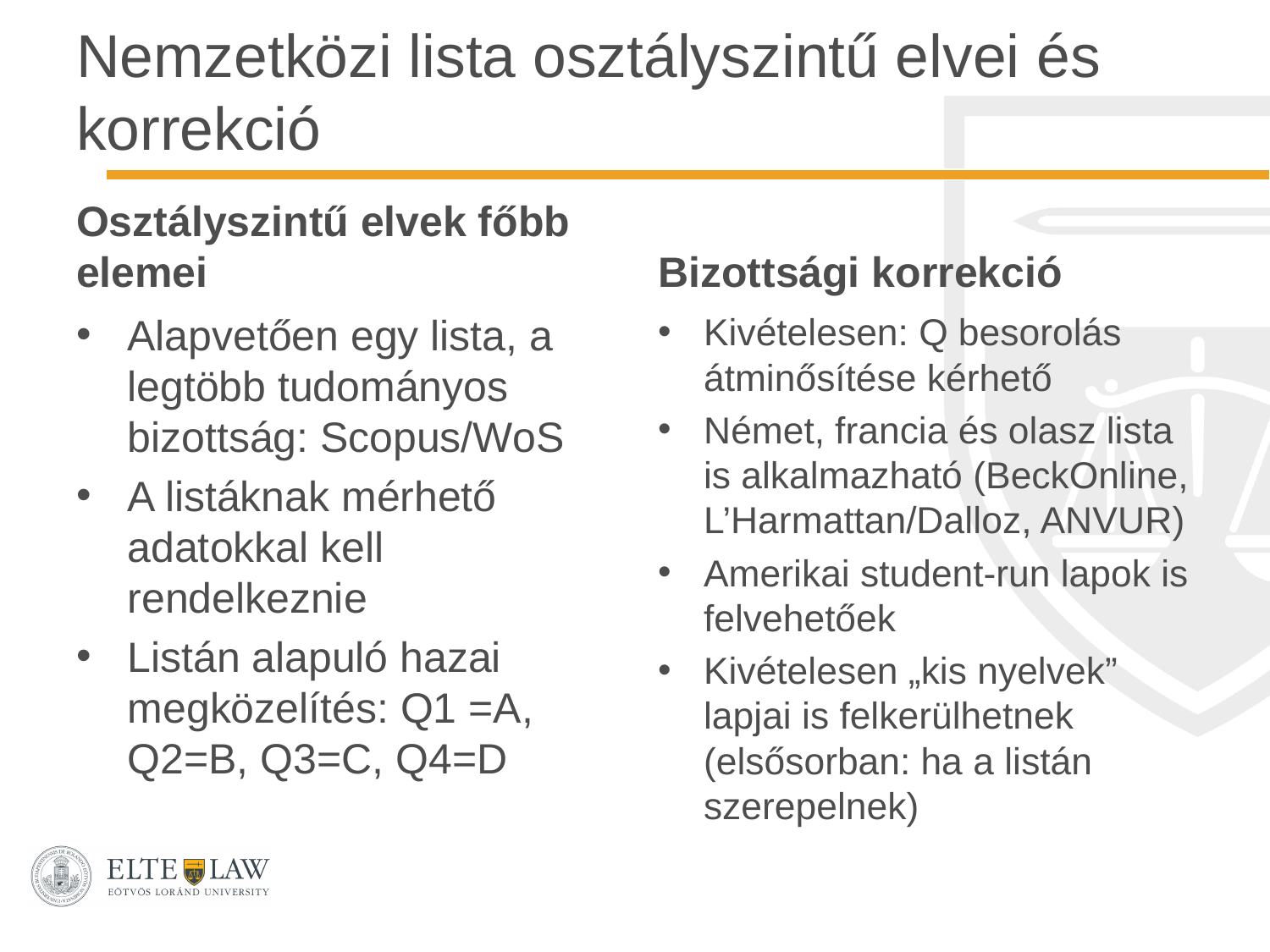

# Nemzetközi lista osztályszintű elvei és korrekció
Osztályszintű elvek főbb elemei
Bizottsági korrekció
Alapvetően egy lista, a legtöbb tudományos bizottság: Scopus/WoS
A listáknak mérhető adatokkal kell rendelkeznie
Listán alapuló hazai megközelítés: Q1 =A, Q2=B, Q3=C, Q4=D
Kivételesen: Q besorolás átminősítése kérhető
Német, francia és olasz lista is alkalmazható (BeckOnline, L’Harmattan/Dalloz, ANVUR)
Amerikai student-run lapok is felvehetőek
Kivételesen „kis nyelvek” lapjai is felkerülhetnek (elsősorban: ha a listán szerepelnek)